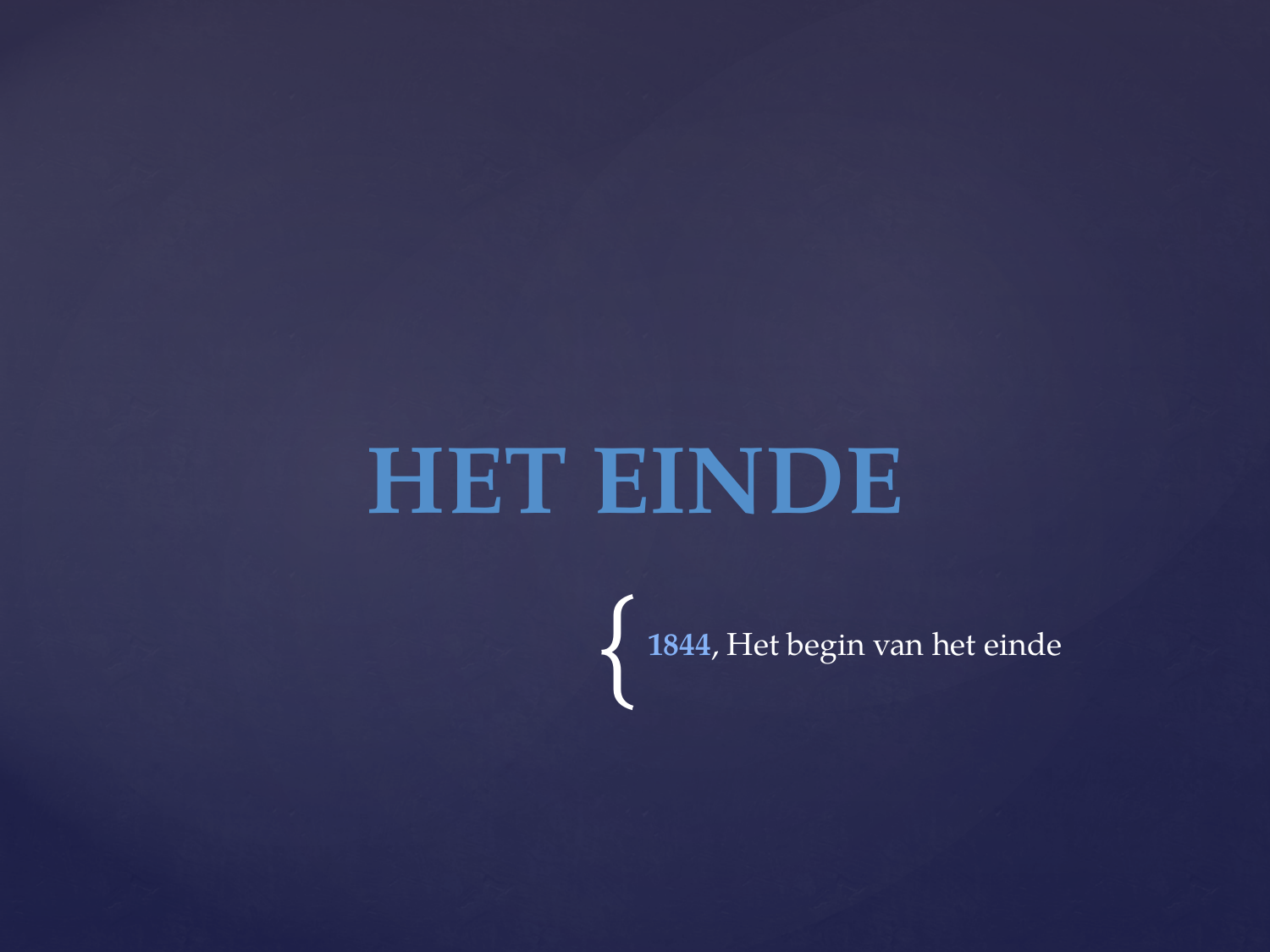

Het einde
1844, Het begin van het einde